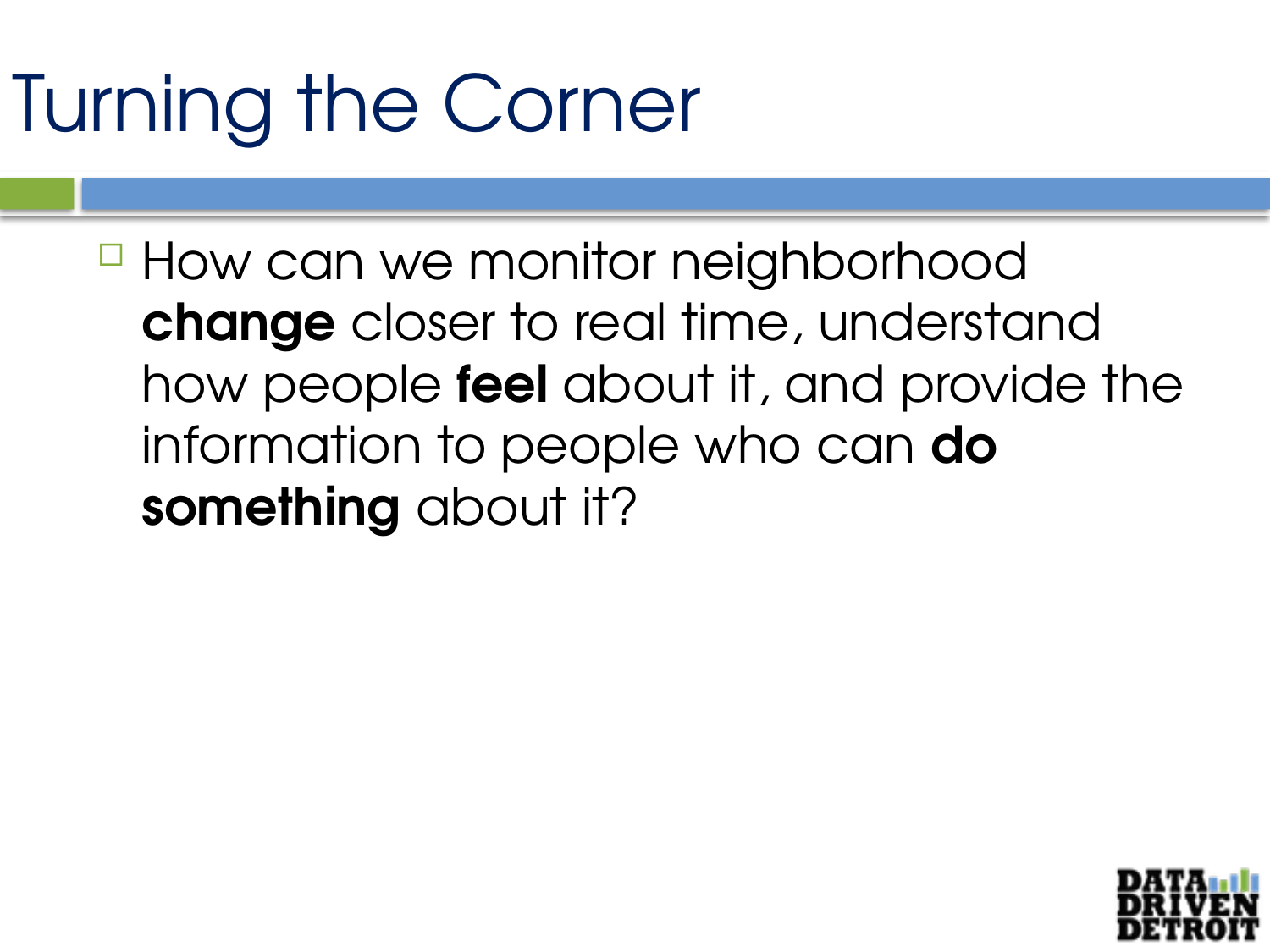

# Turning the Corner
How can we monitor neighborhood change closer to real time, understand how people feel about it, and provide the information to people who can do something about it?